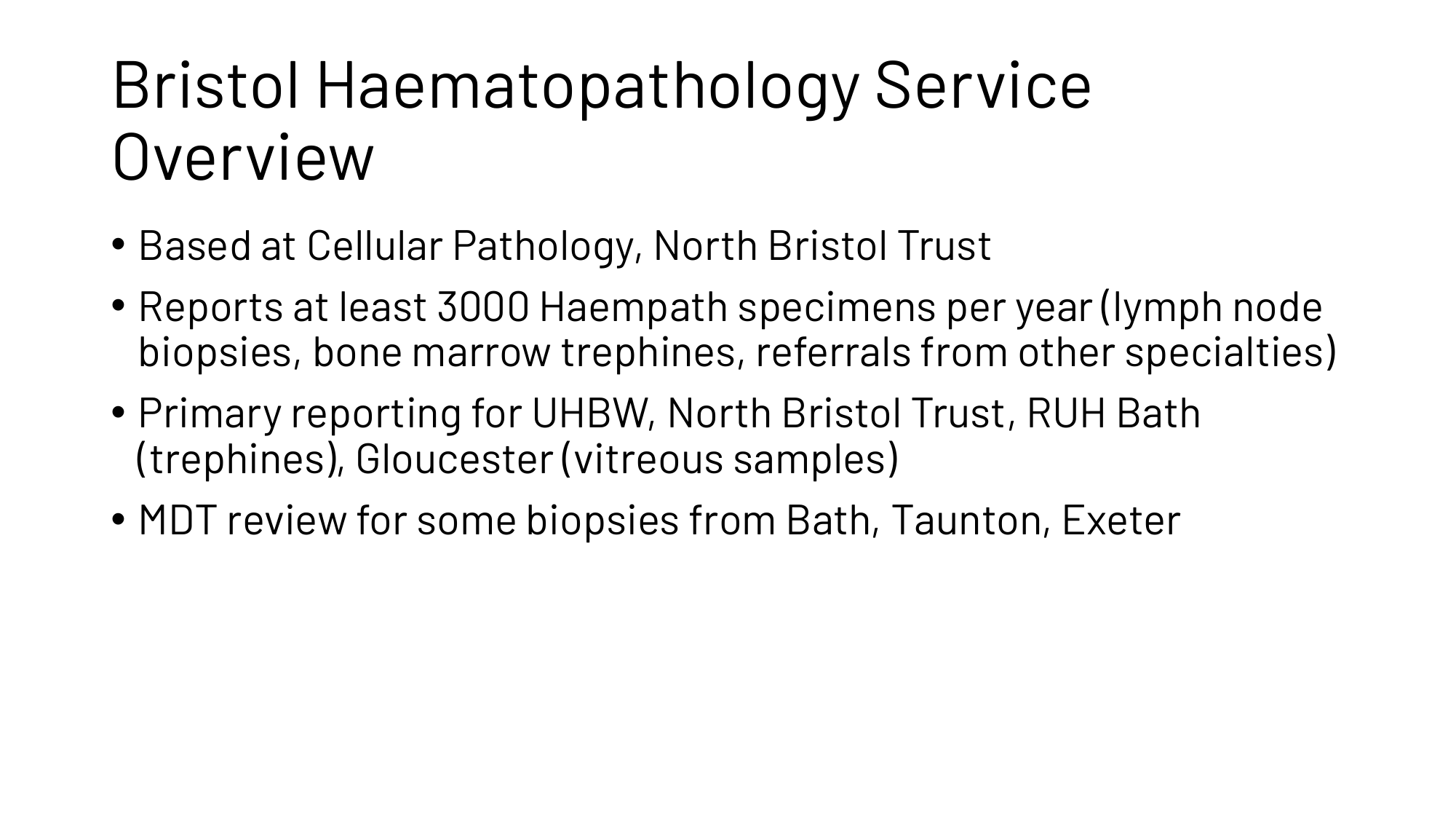

# Bristol Haematopathology Service Overview
Based at Cellular Pathology, North Bristol Trust
Reports at least 3000 Haempath specimens per year (lymph node biopsies, bone marrow trephines, referrals from other specialties)
Primary reporting for UHBW, North Bristol Trust, RUH Bath (trephines), Gloucester (vitreous samples)
MDT review for some biopsies from Bath, Taunton, Exeter